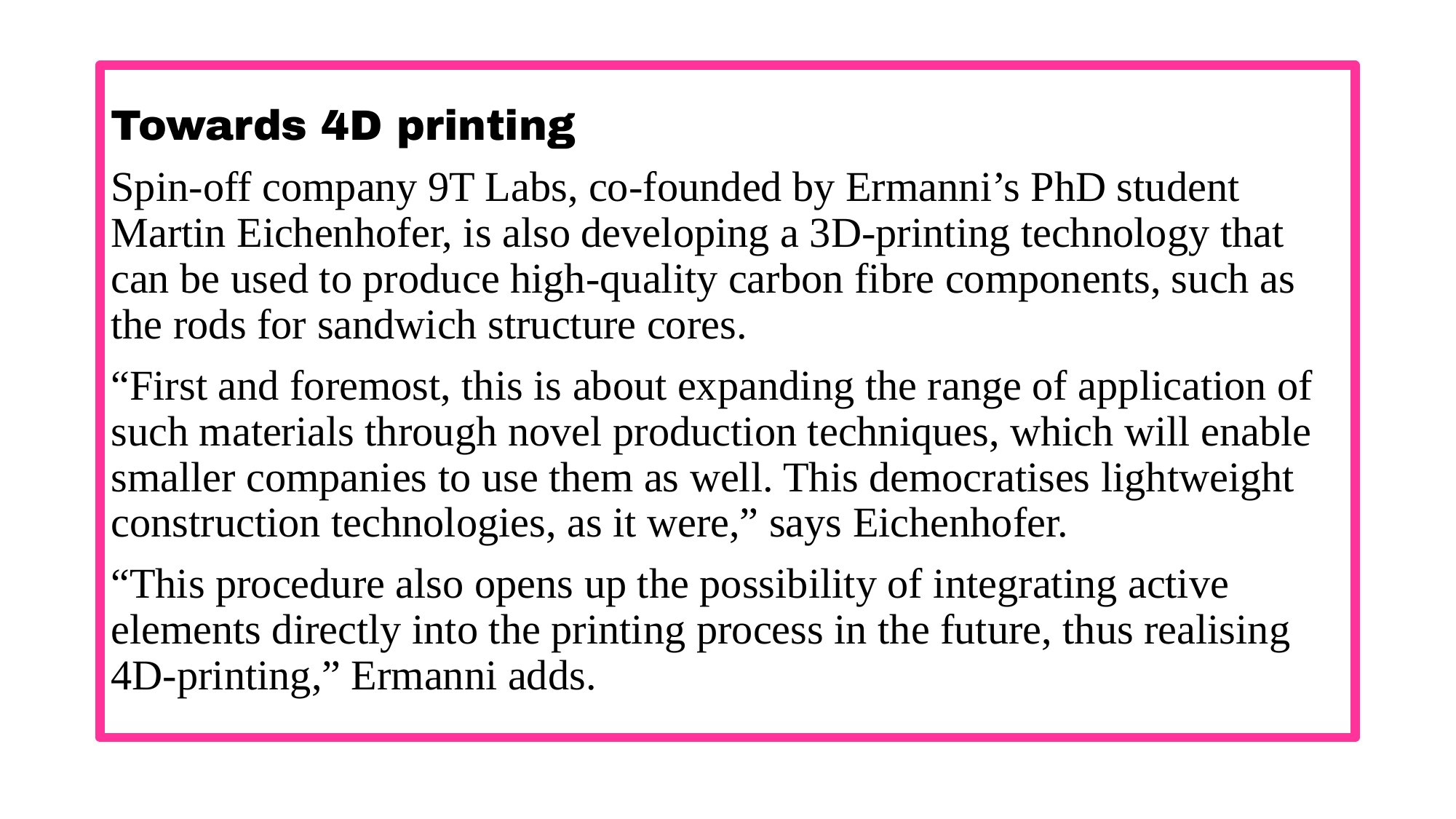

#
Towards 4D printing
Spin-off company 9T Labs, co-founded by Ermanni’s PhD student Martin Eichenhofer, is also developing a 3D-printing technology that can be used to produce high-quality carbon fibre components, such as the rods for sandwich structure cores.
“First and foremost, this is about expanding the range of application of such materials through novel production techniques, which will enable smaller companies to use them as well. This democratises lightweight construction technologies, as it were,” says Eichenhofer.
“This procedure also opens up the possibility of integrating active elements directly into the printing process in the future, thus realising 4D-printing,” Ermanni adds.